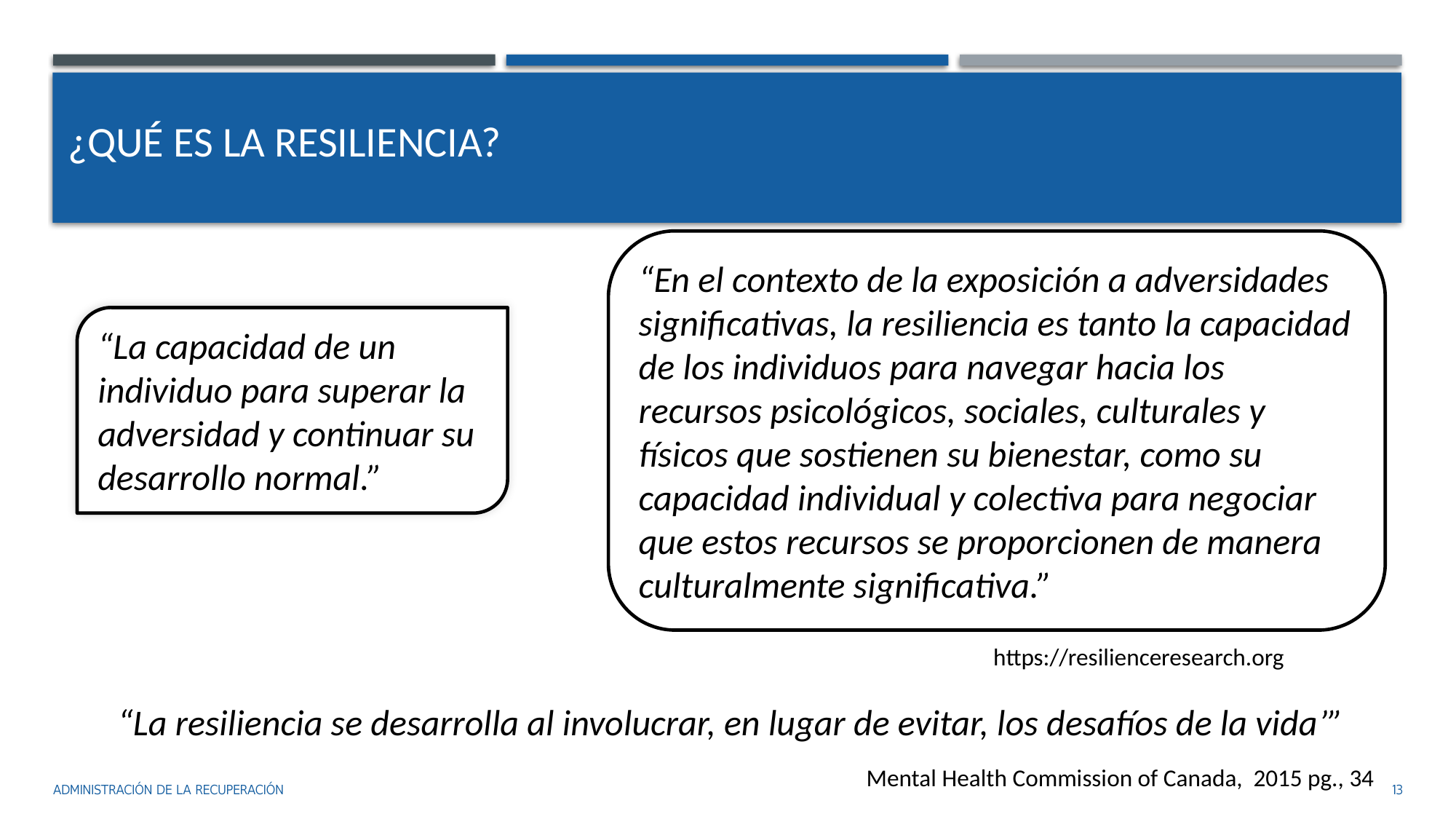

# ¿Qué es la resiliencia?

“En el contexto de la exposición a adversidades significativas, la resiliencia es tanto la capacidad de los individuos para navegar hacia los recursos psicológicos, sociales, culturales y físicos que sostienen su bienestar, como su capacidad individual y colectiva para negociar que estos recursos se proporcionen de manera culturalmente significativa.”
“La capacidad de un individuo para superar la adversidad y continuar su desarrollo normal.”
https://resilienceresearch.org
“La resiliencia se desarrolla al involucrar, en lugar de evitar, los desafíos de la vida’”
Mental Health Commission of Canada,  2015 pg., 34
administración de la recuperación
13